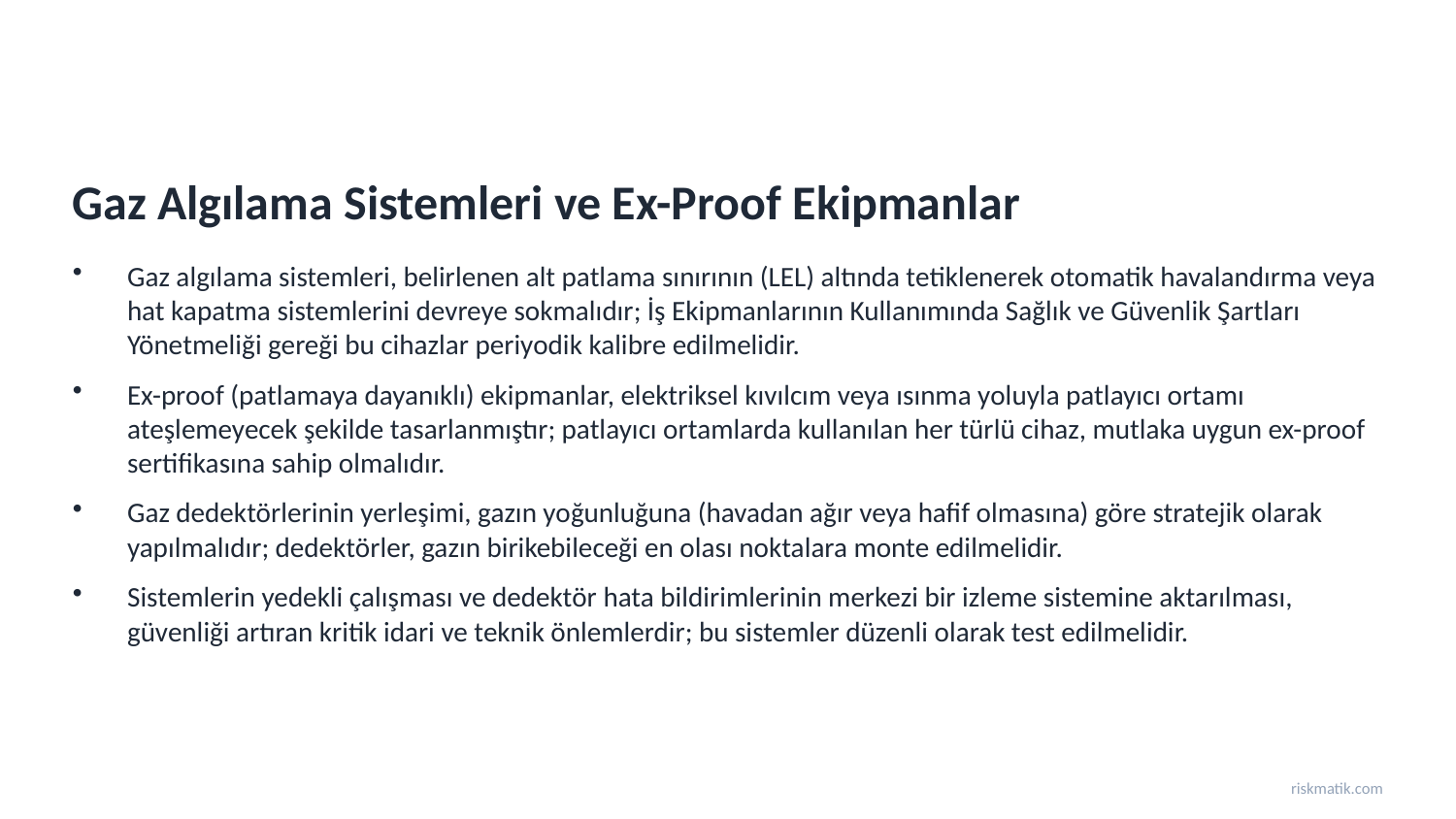

Gaz Algılama Sistemleri ve Ex-Proof Ekipmanlar
Gaz algılama sistemleri, belirlenen alt patlama sınırının (LEL) altında tetiklenerek otomatik havalandırma veya hat kapatma sistemlerini devreye sokmalıdır; İş Ekipmanlarının Kullanımında Sağlık ve Güvenlik Şartları Yönetmeliği gereği bu cihazlar periyodik kalibre edilmelidir.
Ex-proof (patlamaya dayanıklı) ekipmanlar, elektriksel kıvılcım veya ısınma yoluyla patlayıcı ortamı ateşlemeyecek şekilde tasarlanmıştır; patlayıcı ortamlarda kullanılan her türlü cihaz, mutlaka uygun ex-proof sertifikasına sahip olmalıdır.
Gaz dedektörlerinin yerleşimi, gazın yoğunluğuna (havadan ağır veya hafif olmasına) göre stratejik olarak yapılmalıdır; dedektörler, gazın birikebileceği en olası noktalara monte edilmelidir.
Sistemlerin yedekli çalışması ve dedektör hata bildirimlerinin merkezi bir izleme sistemine aktarılması, güvenliği artıran kritik idari ve teknik önlemlerdir; bu sistemler düzenli olarak test edilmelidir.
riskmatik.com